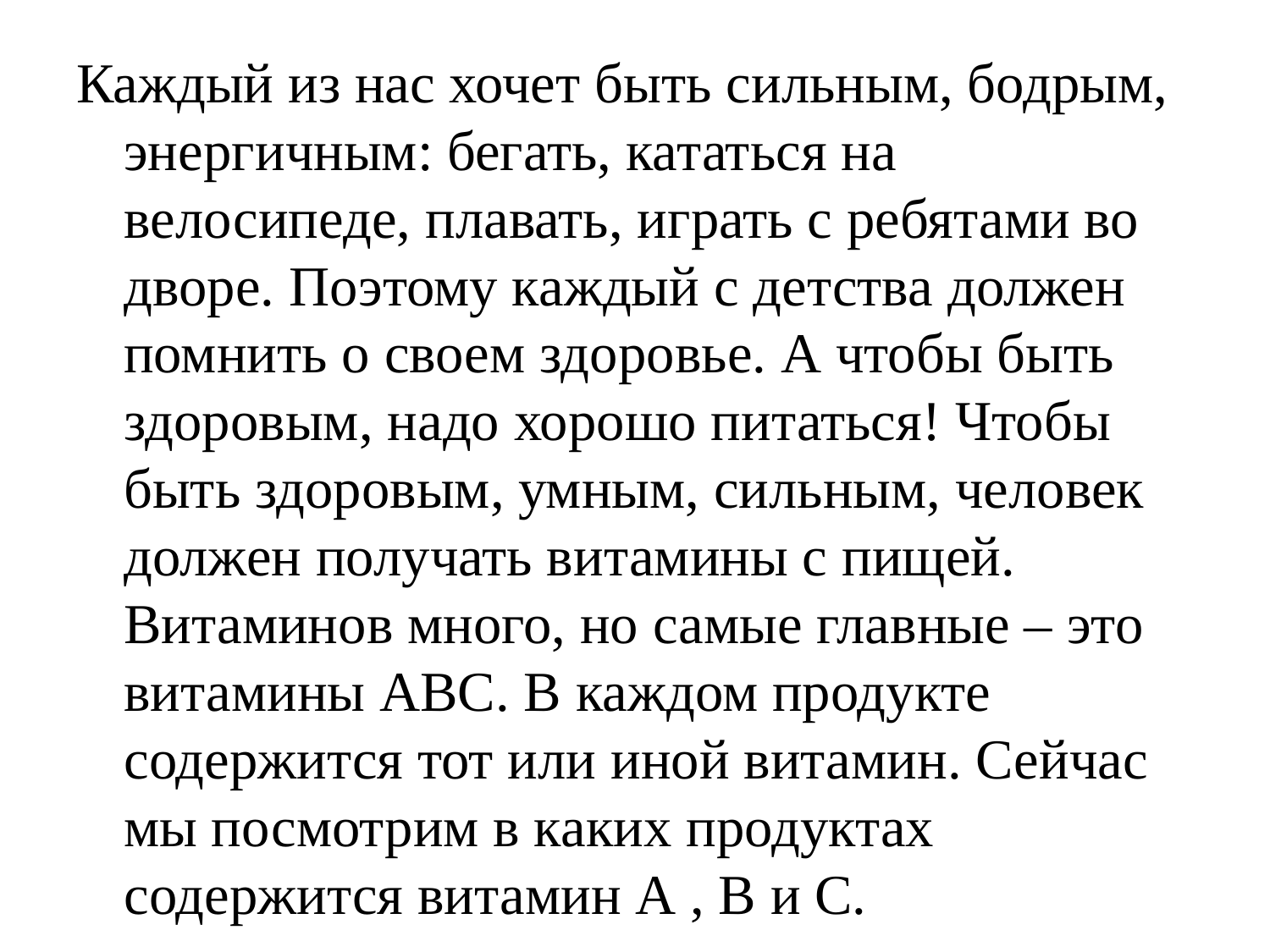

Каждый из нас хочет быть сильным, бодрым, энергичным: бегать, кататься на велосипеде, плавать, играть с ребятами во дворе. Поэтому каждый с детства должен помнить о своем здоровье. А чтобы быть здоровым, надо хорошо питаться! Чтобы быть здоровым, умным, сильным, человек должен получать витамины с пищей. Витаминов много, но самые главные – это витамины ABC. В каждом продукте содержится тот или иной витамин. Сейчас мы посмотрим в каких продуктах содержится витамин А , В и С.